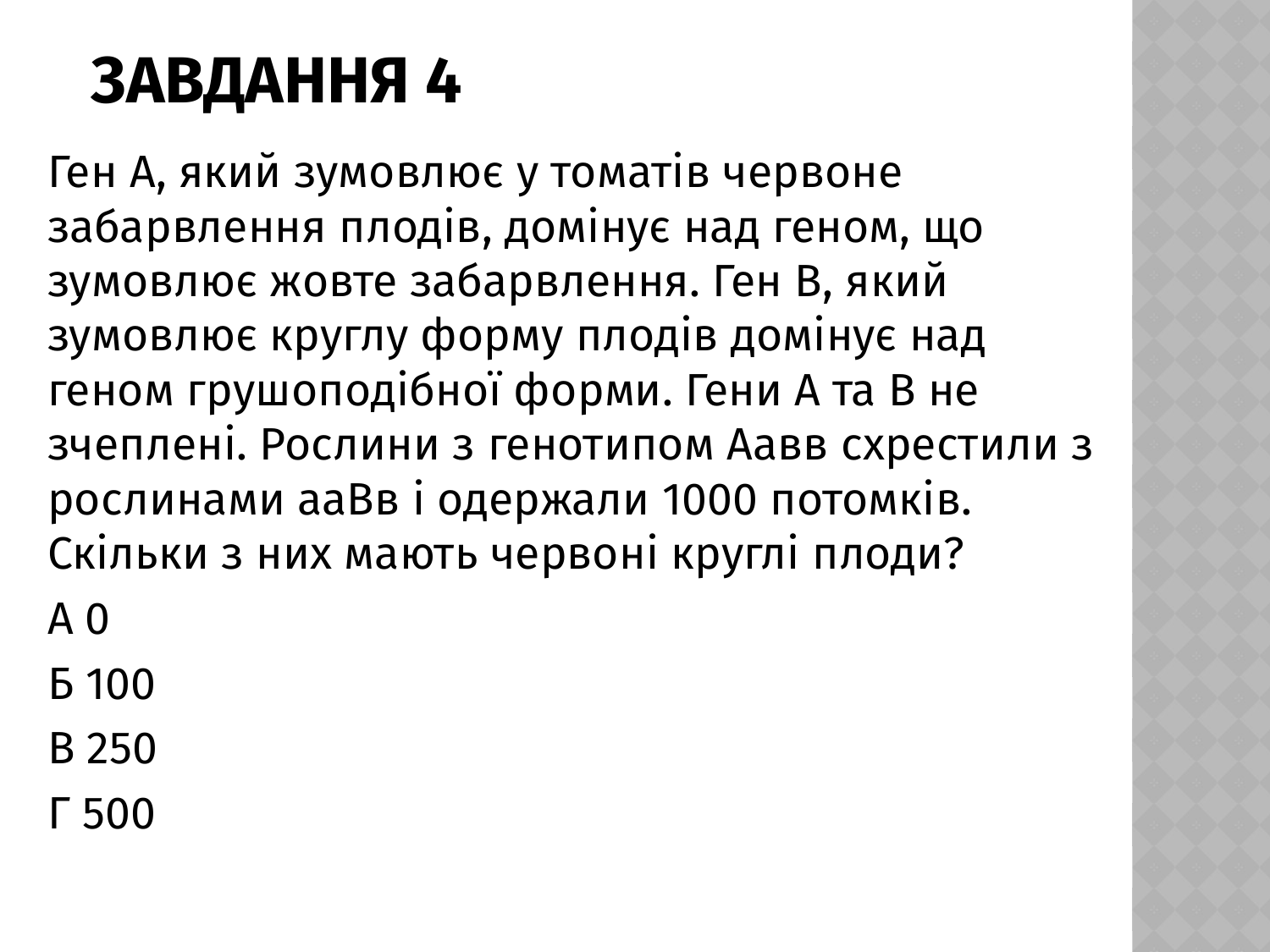

# Завдання 4
Ген А, який зумовлює у томатів червоне забарвлення плодів, домінує над геном, що зумовлює жовте забарвлення. Ген В, який зумовлює круглу форму плодів домінує над геном грушоподібної форми. Гени А та В не зчеплені. Рослини з генотипом Аавв схрестили з рослинами ааВв і одержали 1000 потомків. Скільки з них мають червоні круглі плоди?
А 0
Б 100
В 250
Г 500